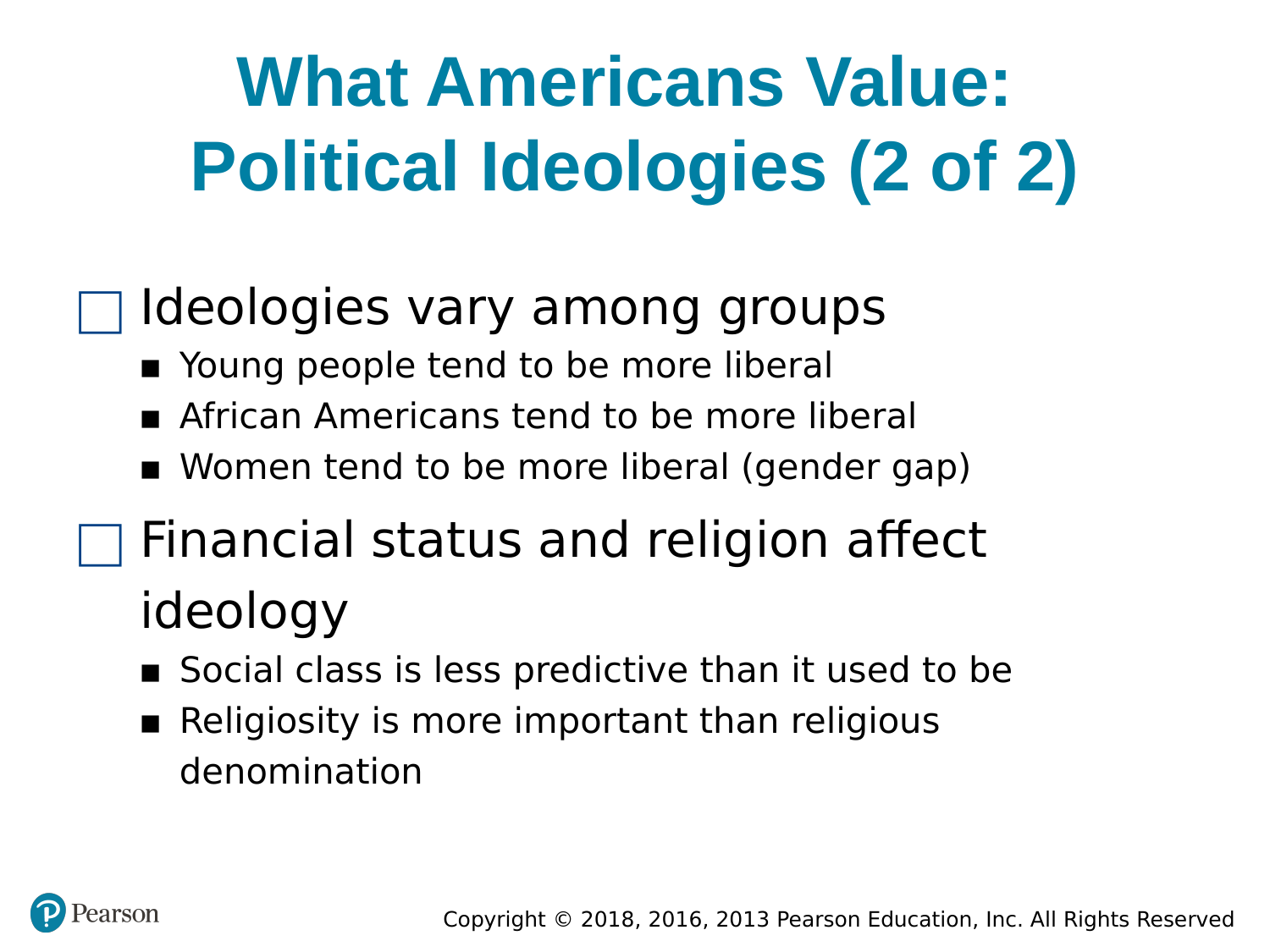

# What Americans Value: Political Ideologies (2 of 2)
Ideologies vary among groups
Young people tend to be more liberal
African Americans tend to be more liberal
Women tend to be more liberal (gender gap)
Financial status and religion affect ideology
Social class is less predictive than it used to be
Religiosity is more important than religious denomination